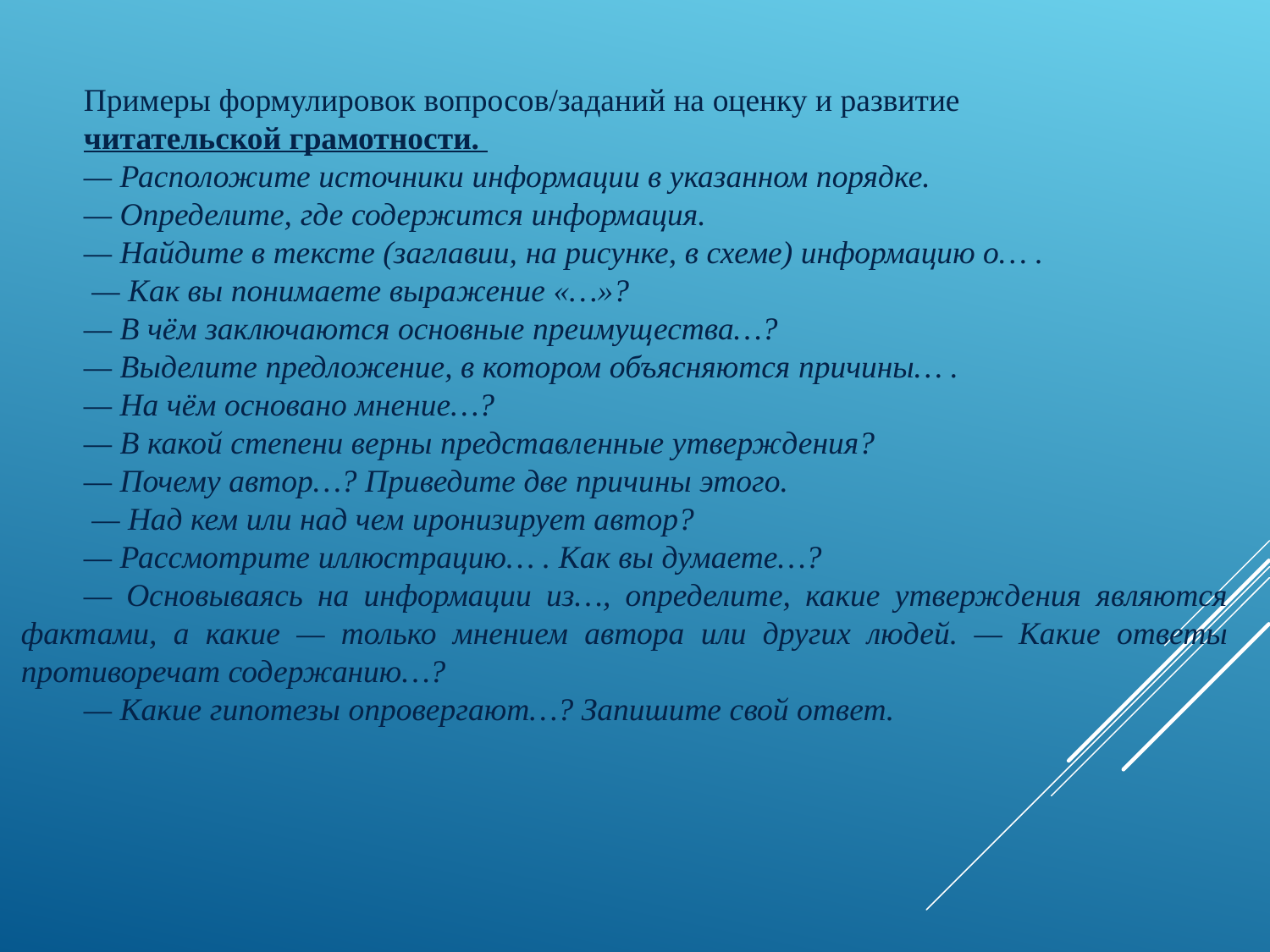

Примеры формулировок вопросов/заданий на оценку и развитие
читательской грамотности.
— Расположите источники информации в указанном порядке.
— Определите, где содержится информация.
— Найдите в тексте (заглавии, на рисунке, в схеме) информацию о… .
 — Как вы понимаете выражение «…»?
— В чём заключаются основные преимущества…?
— Выделите предложение, в котором объясняются причины… .
— На чём основано мнение…?
— В какой степени верны представленные утверждения?
— Почему автор…? Приведите две причины этого.
 — Над кем или над чем иронизирует автор?
— Рассмотрите иллюстрацию… . Как вы думаете…?
— Основываясь на информации из…, определите, какие утверждения являются фактами, а какие — только мнением автора или других людей. — Какие ответы противоречат содержанию…?
— Какие гипотезы опровергают…? Запишите свой ответ.